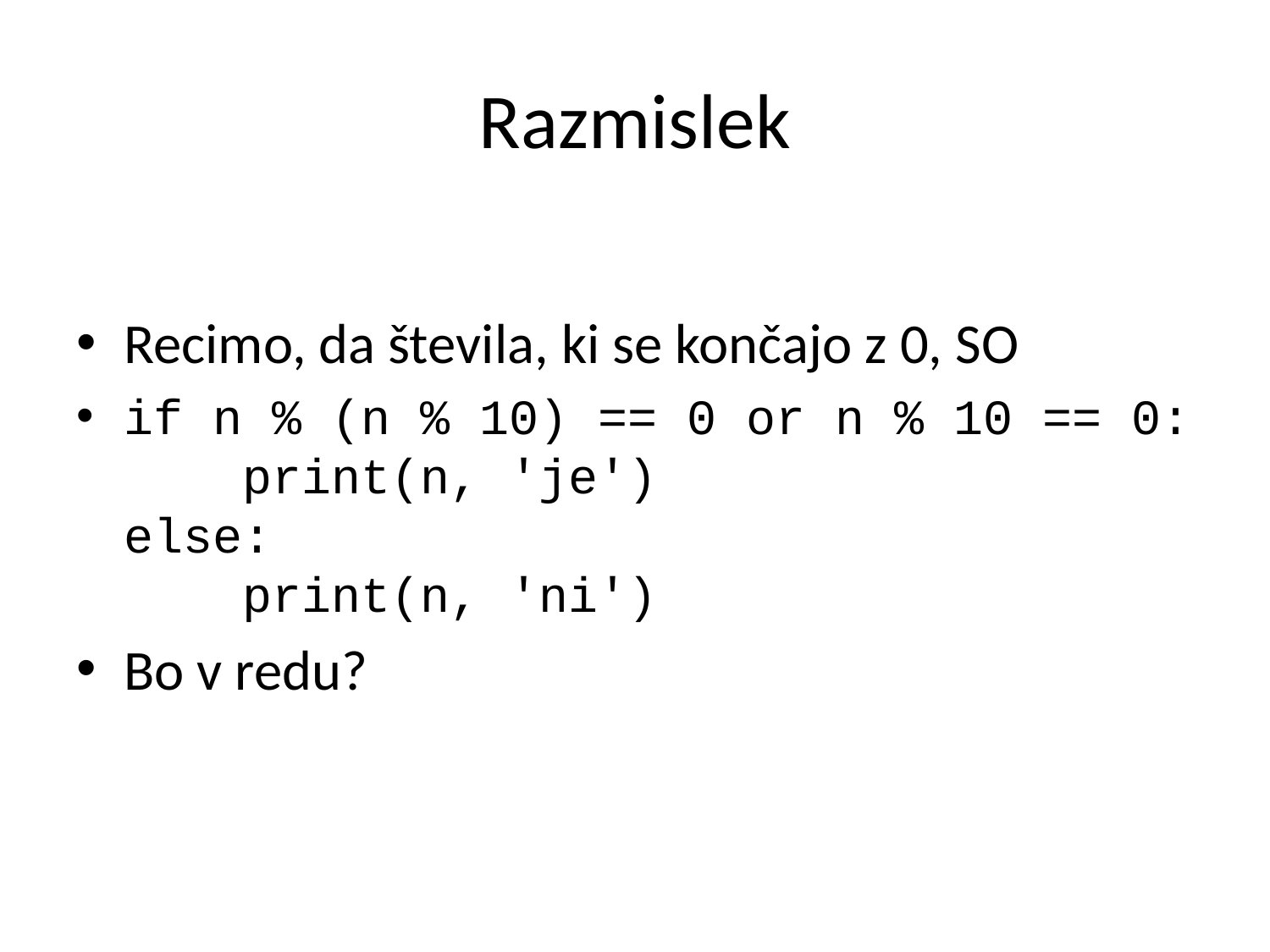

# Razmislek

Recimo, da števila, ki se končajo z 0, SO
if n % (n % 10) == 0 or n % 10 == 0:
    print(n, 'je')
else:
    print(n, 'ni')
Bo v redu?